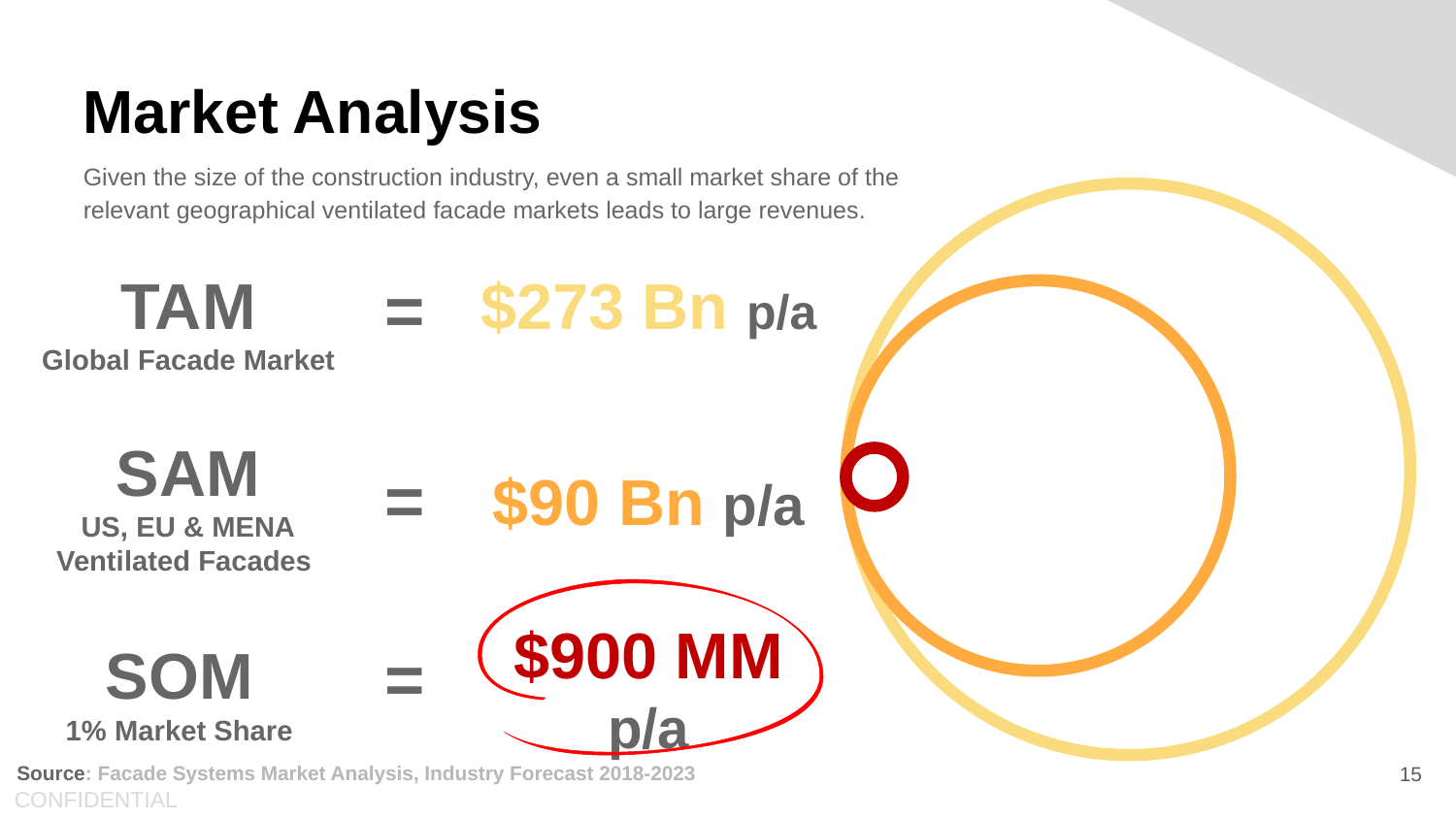

Market Analysis
Given the size of the construction industry, even a small market share of the relevant geographical ventilated facade markets leads to large revenues.

TAM
Global Facade Market

$273 Bn p/a
=

SAM
US, EU & MENA
Ventilated Facades
=
$90 Bn p/a

$900 MM p/a
SOM
1% Market Share
=
15
Source: Facade Systems Market Analysis, Industry Forecast 2018-2023
CONFIDENTIAL